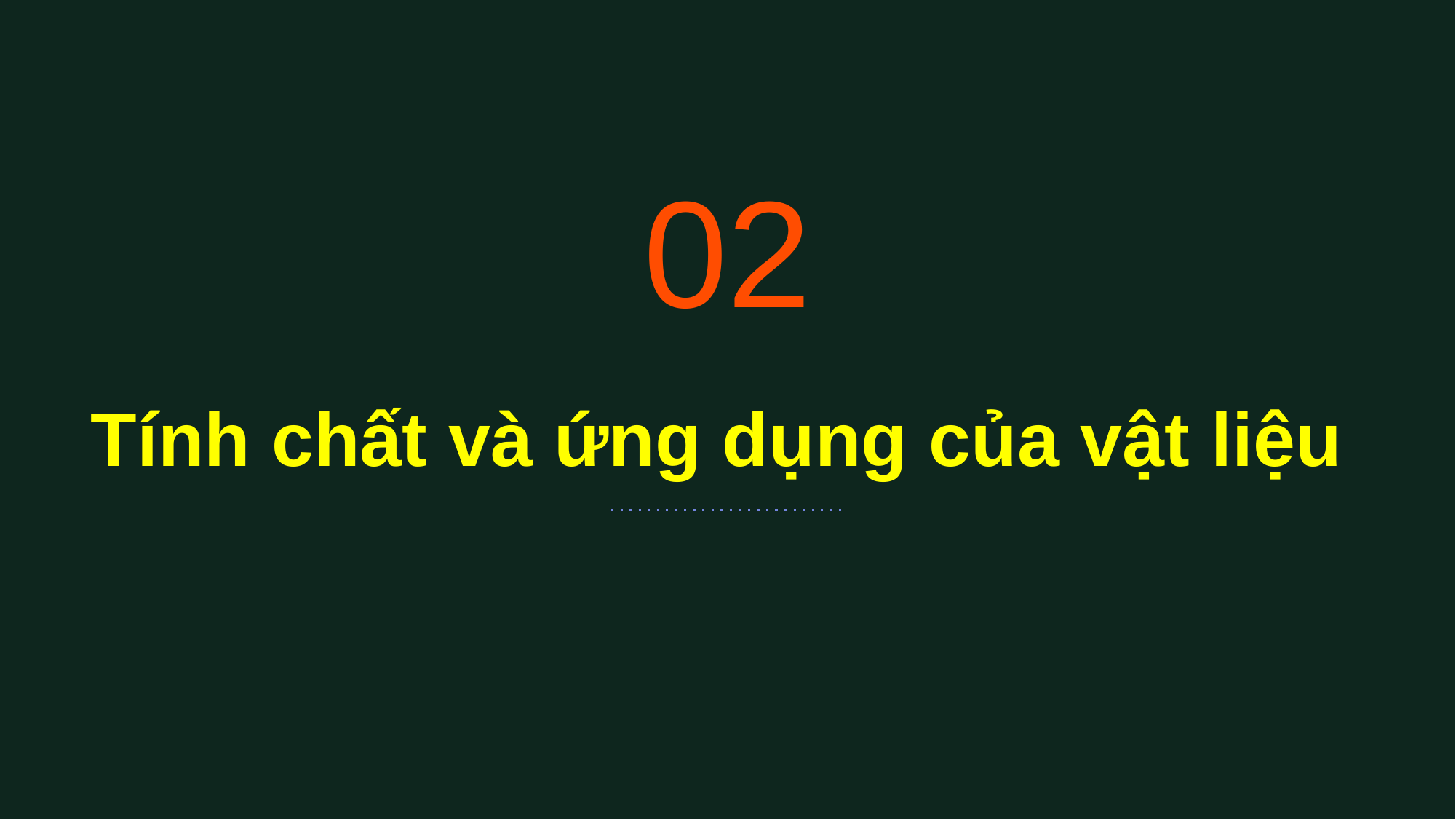

02
# Tính chất và ứng dụng của vật liệu